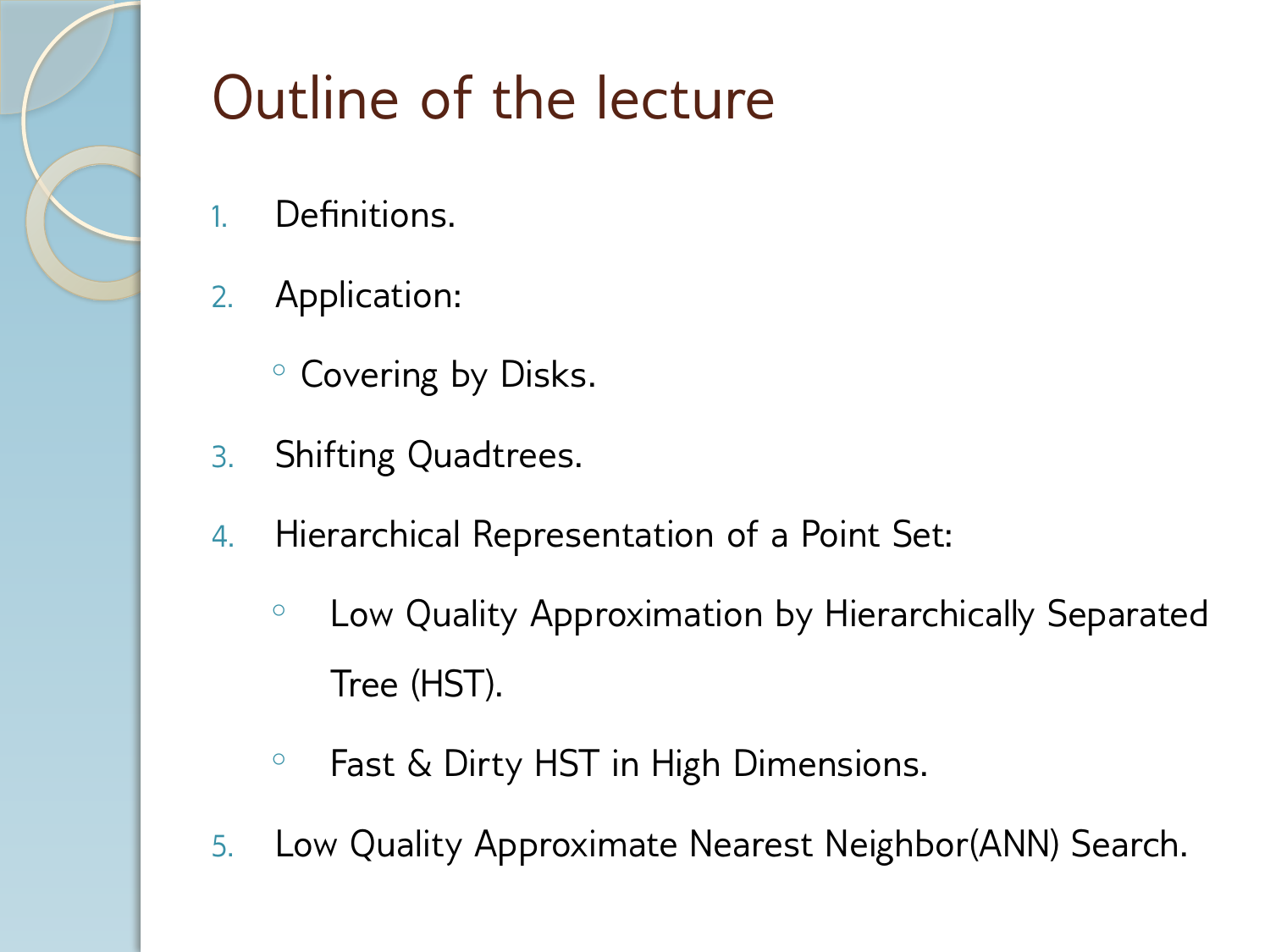

# Outline of the lecture
Definitions.
Application:
Covering by Disks.
Shifting Quadtrees.
Hierarchical Representation of a Point Set:
Low Quality Approximation by Hierarchically Separated Tree (HST).
Fast & Dirty HST in High Dimensions.
Low Quality Approximate Nearest Neighbor(ANN) Search.